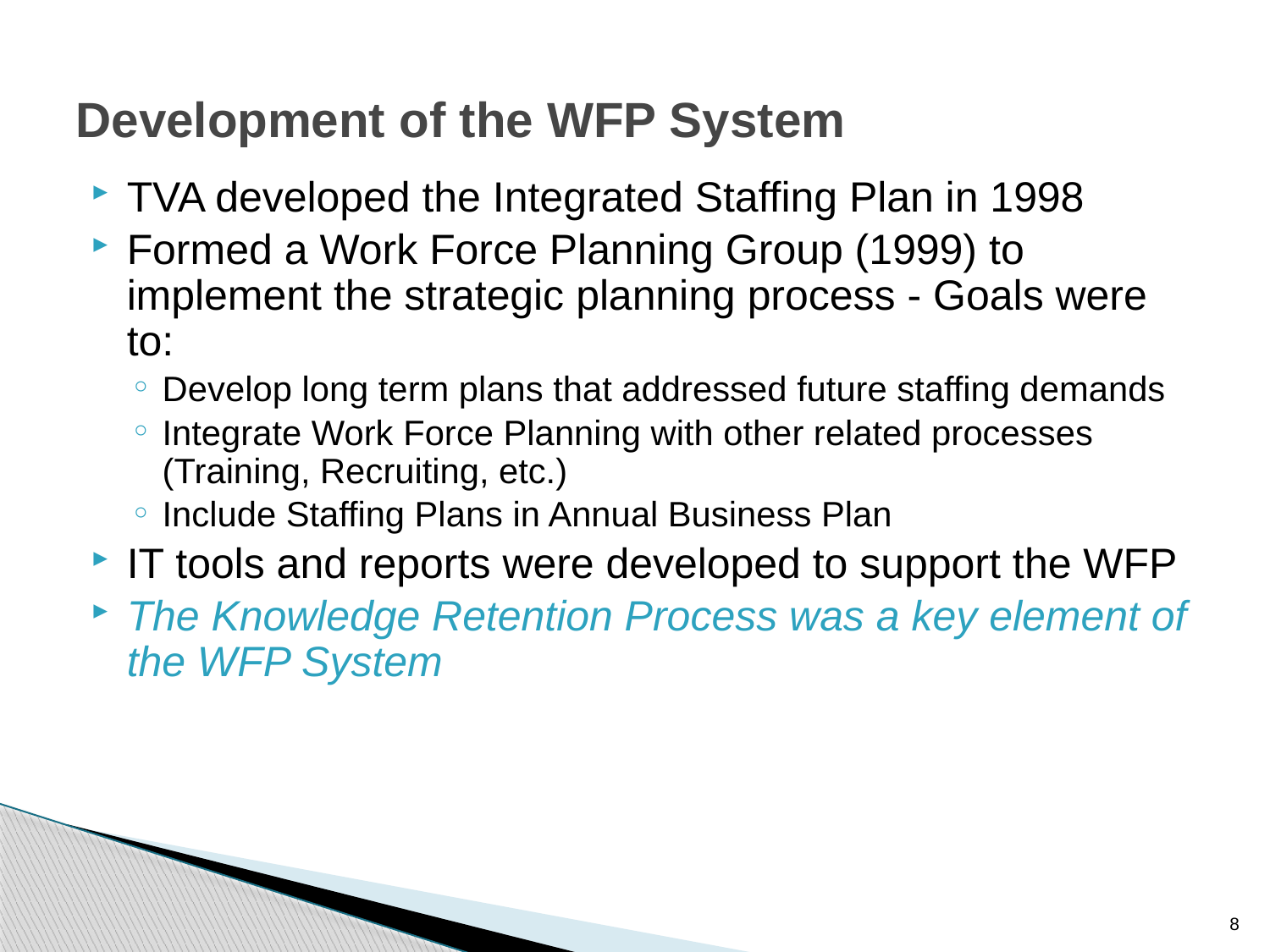

# Development of the WFP System
TVA developed the Integrated Staffing Plan in 1998
Formed a Work Force Planning Group (1999) to implement the strategic planning process - Goals were to:
Develop long term plans that addressed future staffing demands
Integrate Work Force Planning with other related processes (Training, Recruiting, etc.)
Include Staffing Plans in Annual Business Plan
IT tools and reports were developed to support the WFP
The Knowledge Retention Process was a key element of the WFP System

8